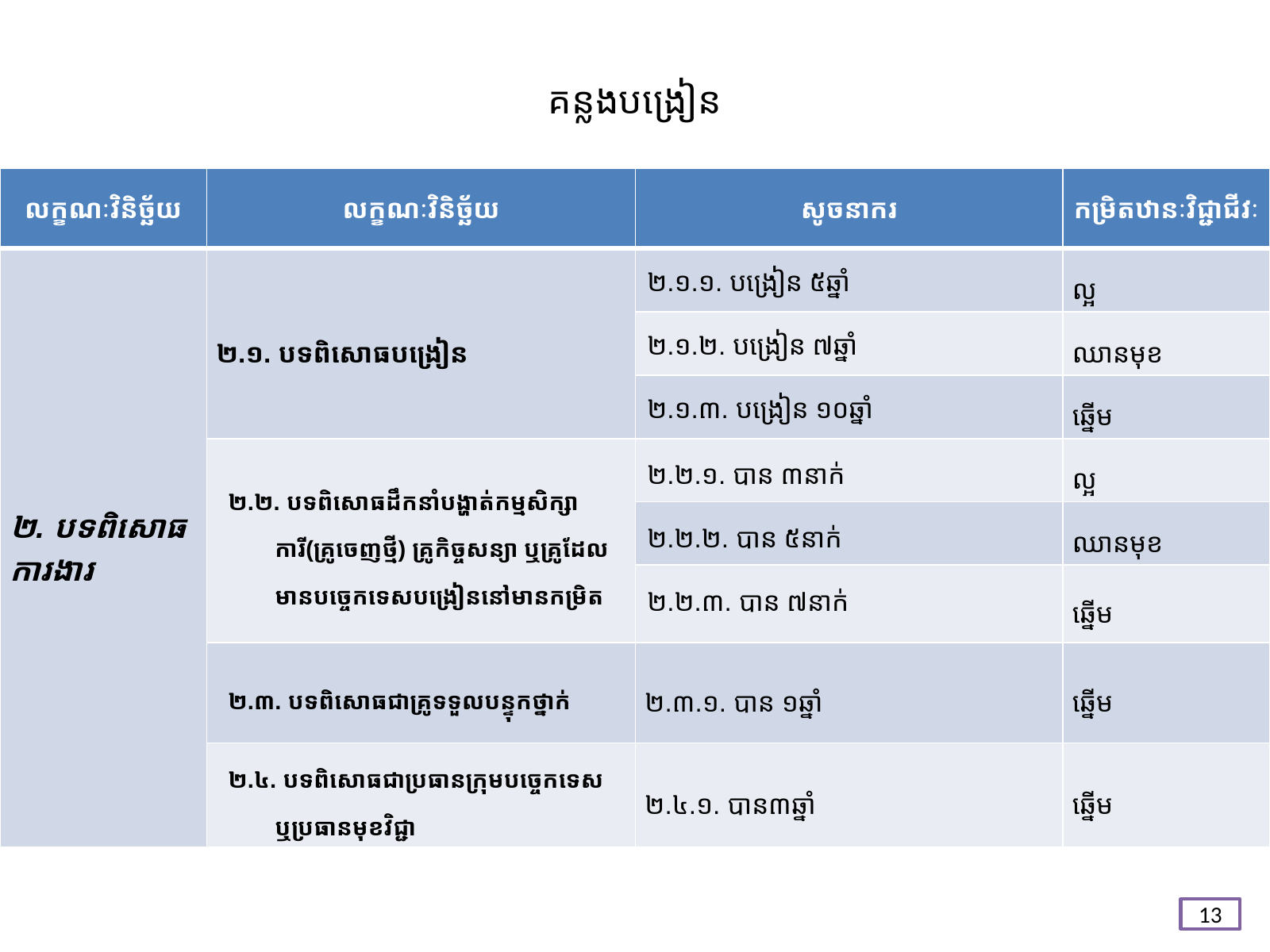

# គន្លង​បង្រៀន
| លក្ខណៈវិនិច្ឆ័យ | លក្ខណៈវិនិច្ឆ័យ | សូចនាករ | កម្រិតឋានៈវិជ្ជាជីវៈ |
| --- | --- | --- | --- |
| ២. បទពិសោធការងារ | ២.១. បទពិសោធបង្រៀន | ២.១.១. បង្រៀន​ ៥ឆ្នាំ | ល្អ |
|  |  | ២.១.២. បង្រៀន ​៧ឆ្នាំ | ឈានមុខ |
|  |  | ២.១.៣. បង្រៀន ​១០ឆ្នាំ | ឆ្នើម |
|  | ២.២. បទពិសោធដឹកនាំបង្ហាត់កម្មសិក្សាការី(គ្រូចេញថ្មី) គ្រូកិច្ចសន្យា ឬគ្រូដែលមានបច្ចេកទេស​បង្រៀននៅមានកម្រិត | ២.២.១. បាន ៣នាក់ | ល្អ |
|  |  | ២.២.២. បាន ៥នាក់ | ឈានមុខ |
|  |  | ២.២.៣. បាន ៧នាក់ | ឆ្នើម |
|  | ២.៣. បទពិសោធជាគ្រូទទួលបន្ទុកថ្នាក់ | ២.៣.១. បាន​ ១ឆ្នាំ | ឆ្នើម |
|  | ២.៤. បទពិសោធជាប្រធានក្រុមបច្ចេកទេស ឬប្រធានមុខវិជ្ជា | ២.៤.១. បាន៣ឆ្នាំ | ឆ្នើម |
13